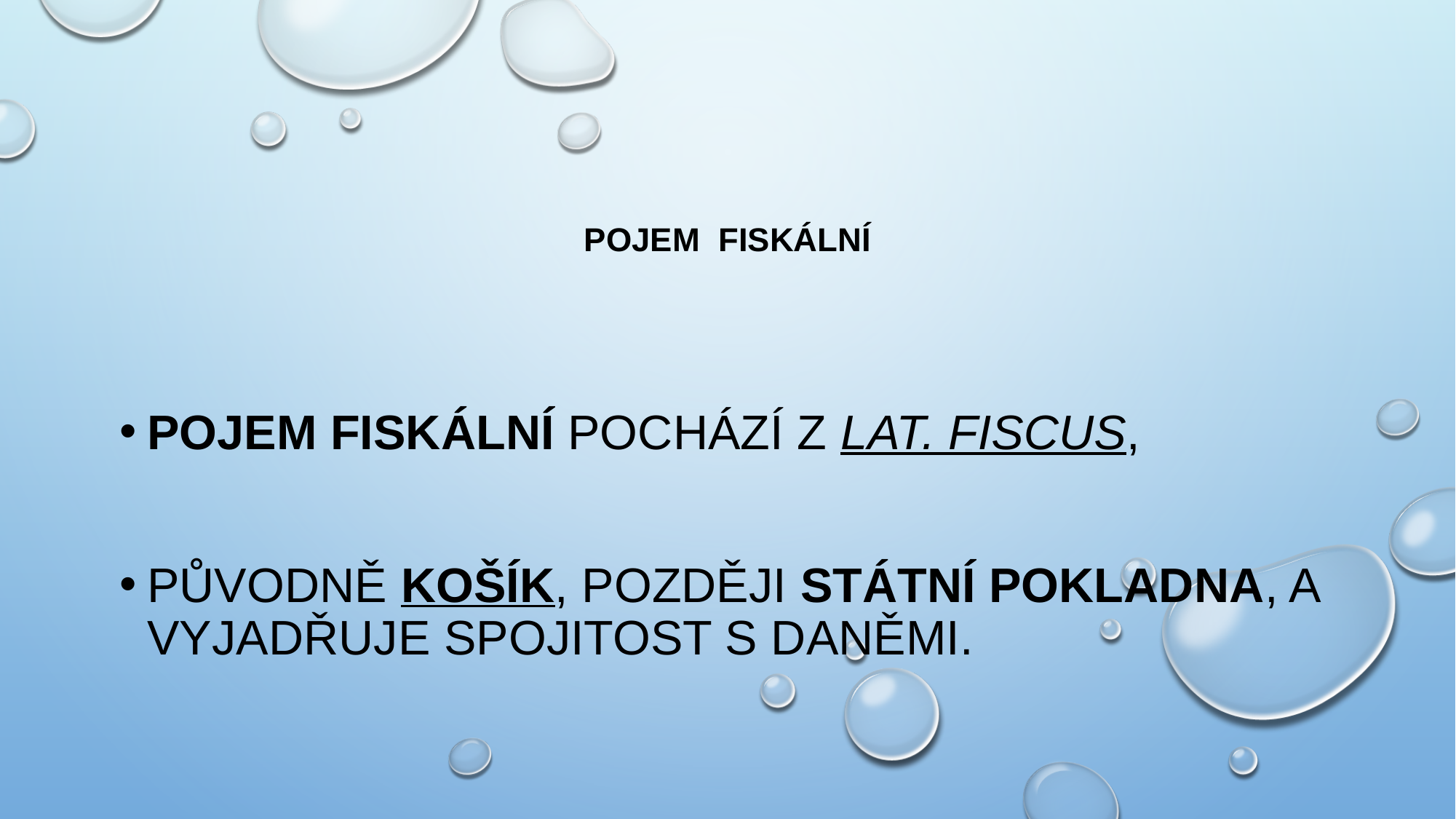

POJEM  FISKÁLNÍ

POJEM FISKÁLNÍ pochází z lat. fiscus,

původně košík, později státní pokladna, a vyjadřuje spojitost s daněmi.